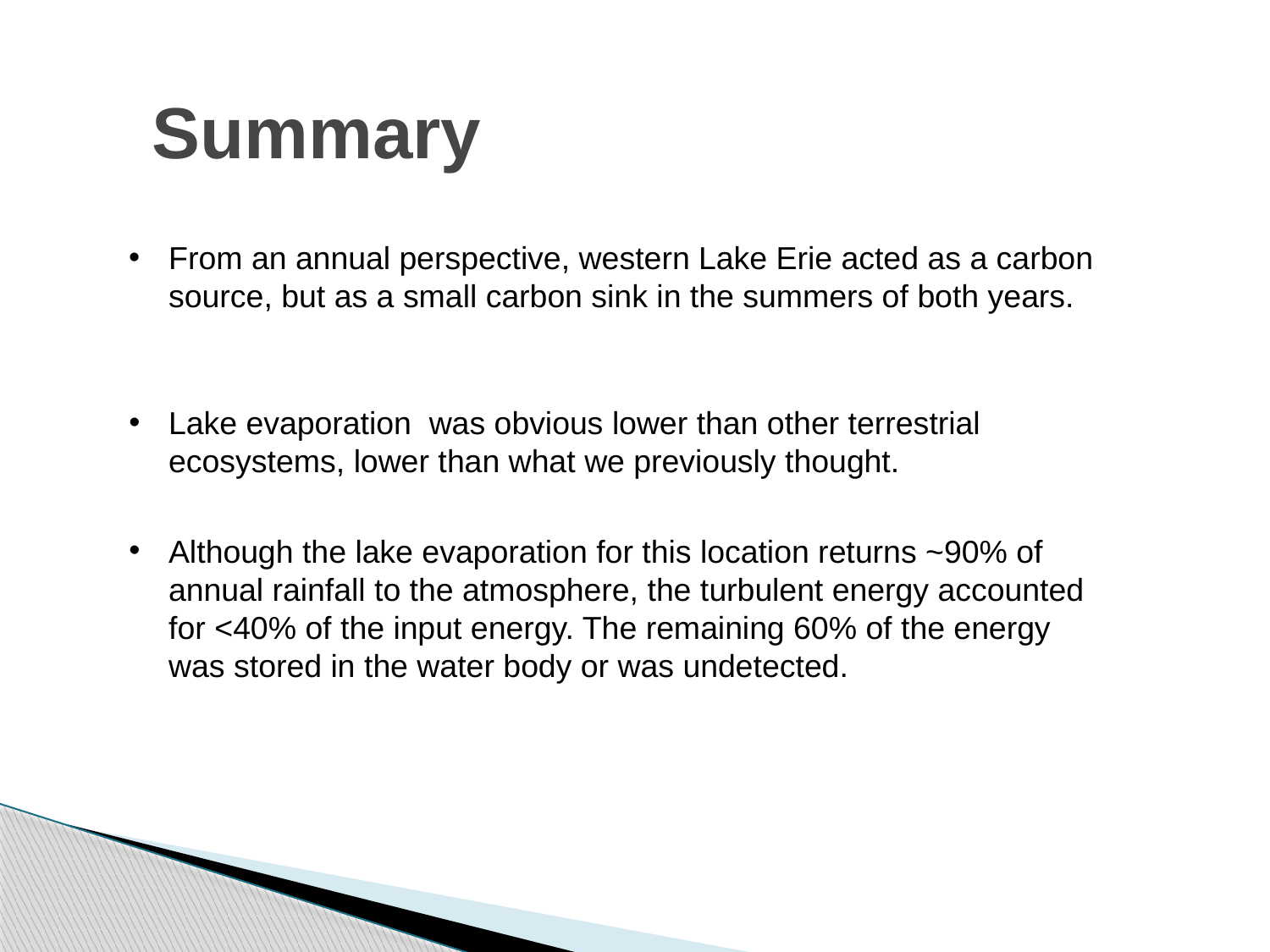

Summary
From an annual perspective, western Lake Erie acted as a carbon source, but as a small carbon sink in the summers of both years.
Lake evaporation  was obvious lower than other terrestrial ecosystems, lower than what we previously thought.
Although the lake evaporation for this location returns ~90% of annual rainfall to the atmosphere, the turbulent energy accounted for <40% of the input energy. The remaining 60% of the energy was stored in the water body or was undetected.